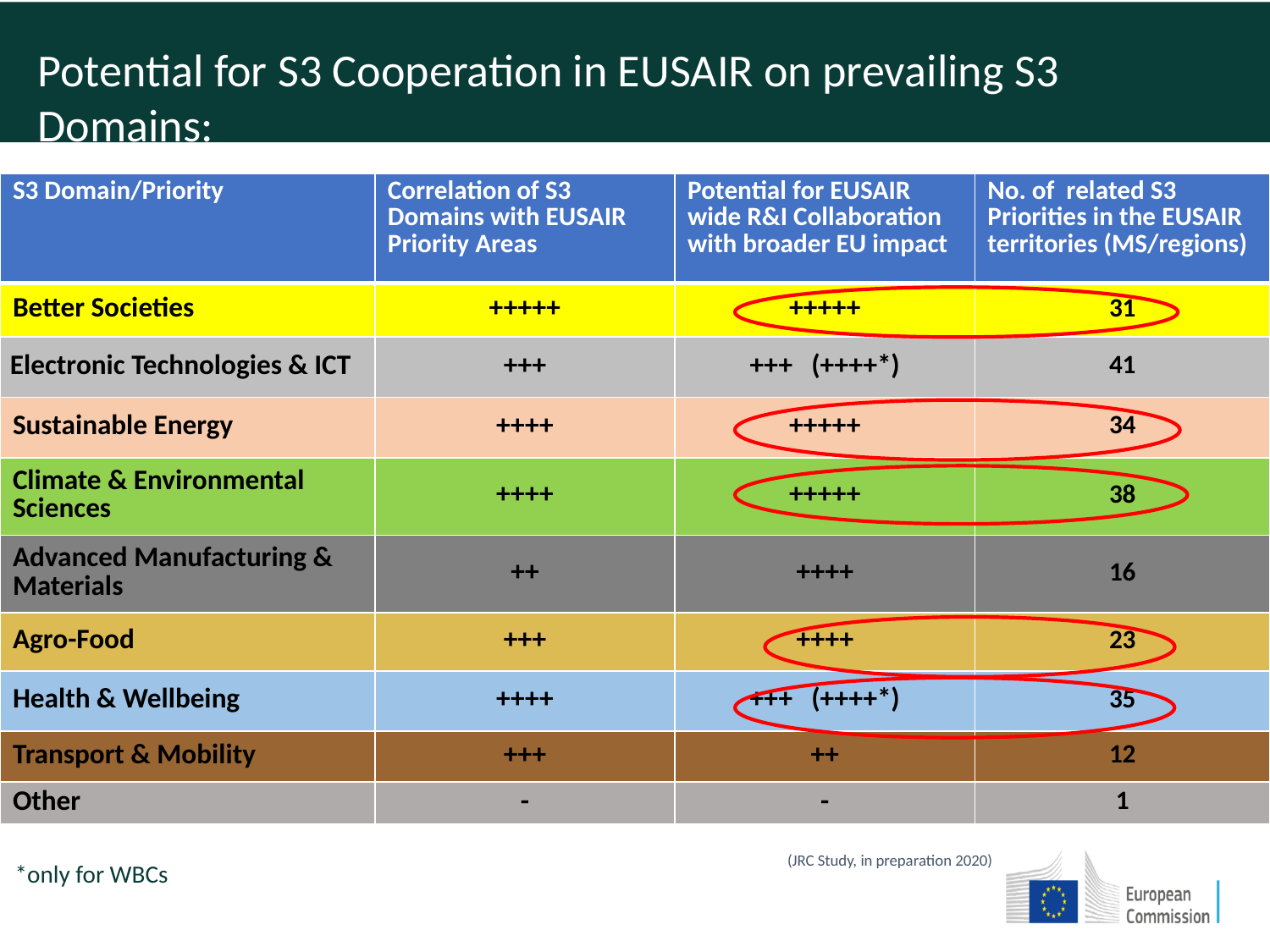

Potential for S3 Cooperation in EUSAIR on prevailing S3 Domains:

| S3 Domain/Priority | Correlation of S3 Domains with EUSAIR Priority Areas | Potential for EUSAIR wide R&I Collaboration with broader EU impact | No. of related S3 Priorities in the EUSAIR territories (MS/regions) |
| --- | --- | --- | --- |
| Better Societies | +++++ | +++++ | 31 |
| Electronic Technologies & ICT | +++ | +++ (++++\*) | 41 |
| Sustainable Energy | ++++ | +++++ | 34 |
| Climate & Environmental Sciences | ++++ | +++++ | 38 |
| Advanced Manufacturing & Materials | ++ | ++++ | 16 |
| Agro-Food | +++ | ++++ | 23 |
| Health & Wellbeing | ++++ | +++ (++++\*) | 35 |
| Transport & Mobility | +++ | ++ | 12 |
| Other | - | - | 1 |

*only for WBCs
(JRC Study, in preparation 2020)